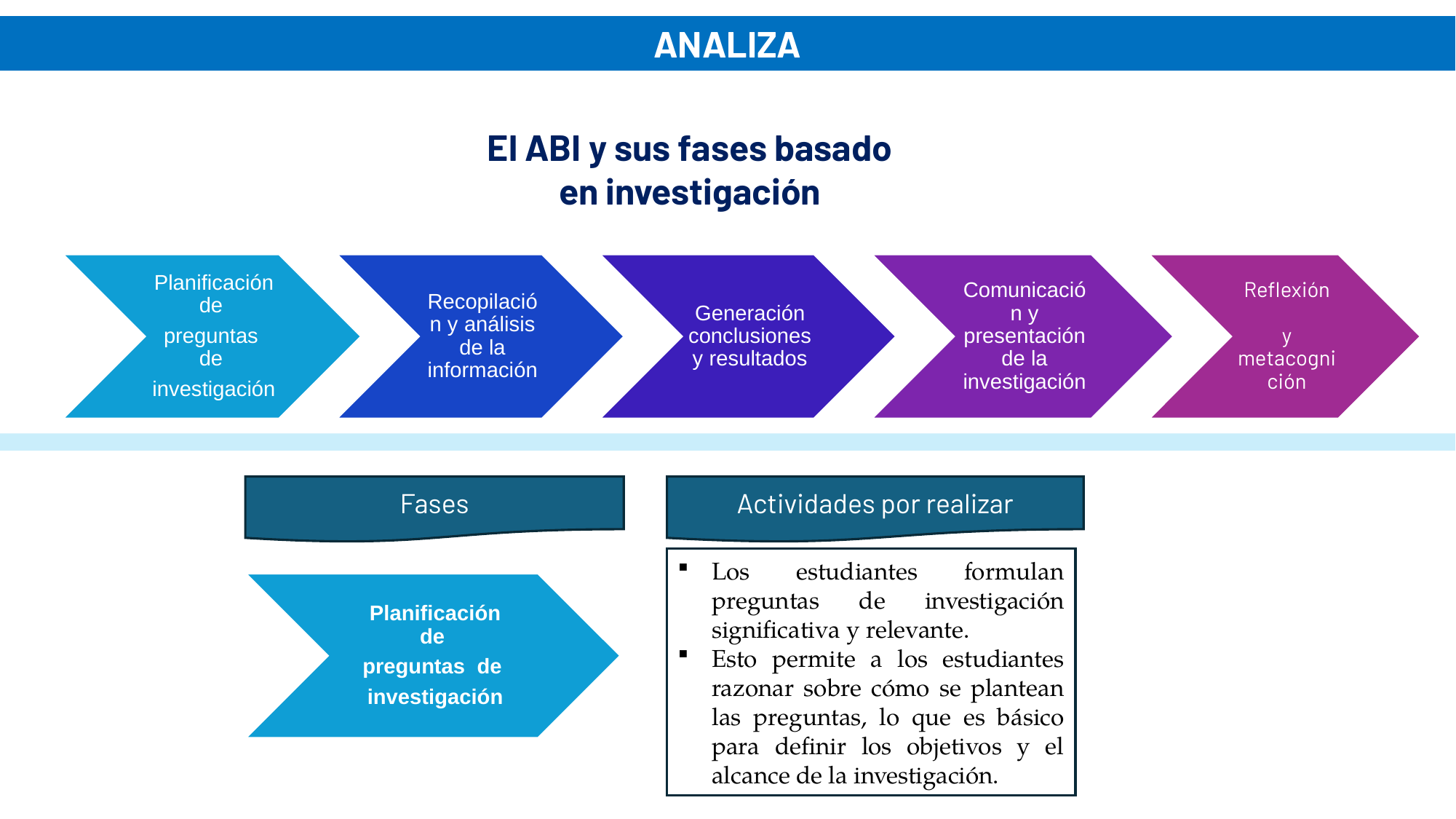

ANALIZA
El ABI y sus fases basado en investigación
Planificación de
preguntas  de
investigación
Recopilación y análisis de la información
Generación conclusiones y resultados
Comunicación y presentación de la investigación
Reflexión	y metacognición

Fases
Actividades por realizar
Los estudiantes formulan preguntas de investigación significativa y relevante.
Esto permite a los estudiantes razonar sobre cómo se plantean las preguntas, lo que es básico para definir los objetivos y el alcance de la investigación.

Planificación de
preguntas  de
investigación